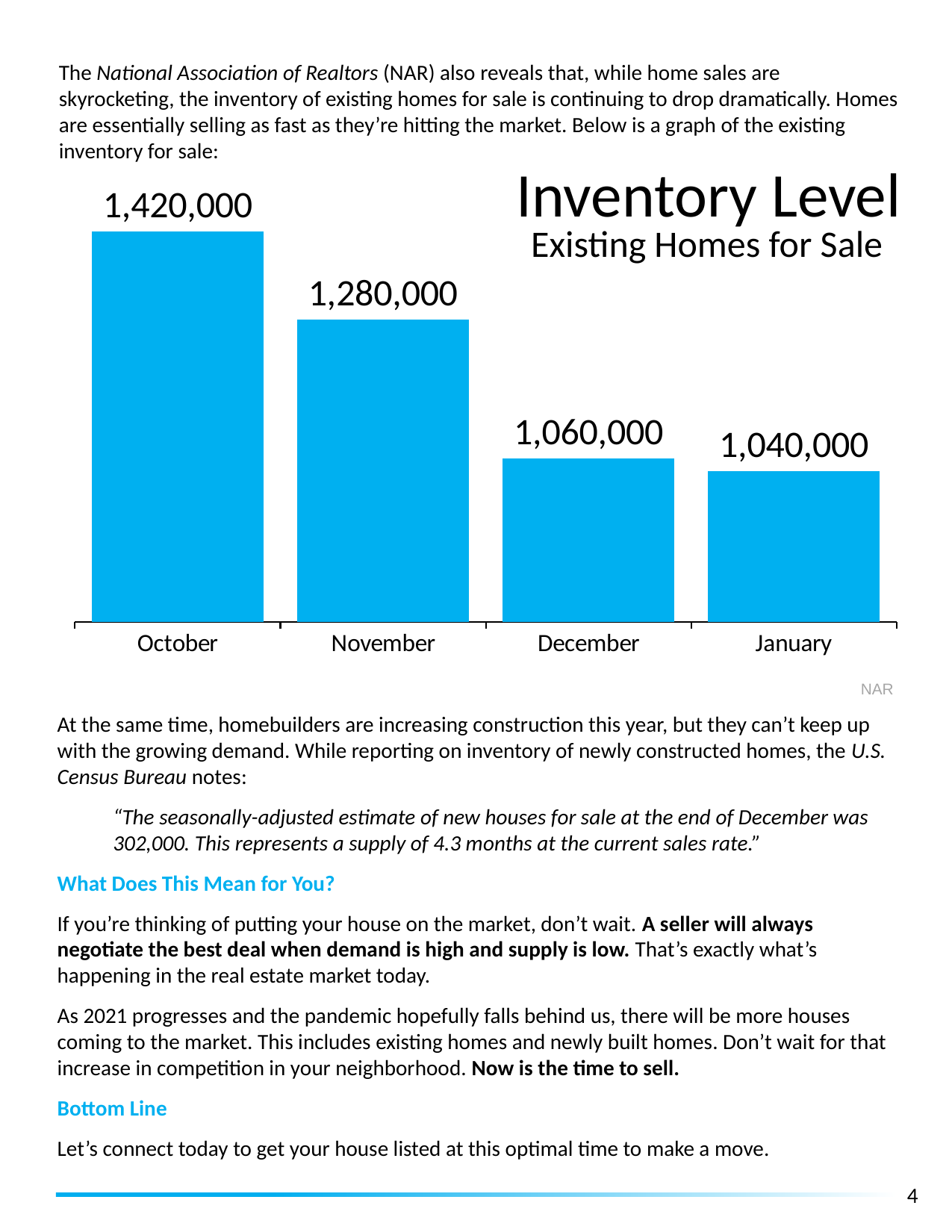

The National Association of Realtors (NAR) also reveals that, while home sales are skyrocketing, the inventory of existing homes for sale is continuing to drop dramatically. Homes are essentially selling as fast as they’re hitting the market. Below is a graph of the existing inventory for sale:

At the same time, homebuilders are increasing construction this year, but they can’t keep up with the growing demand. While reporting on inventory of newly constructed homes, the U.S. Census Bureau notes:
“The seasonally-adjusted estimate of new houses for sale at the end of December was 302,000. This represents a supply of 4.3 months at the current sales rate.”
What Does This Mean for You?
If you’re thinking of putting your house on the market, don’t wait. A seller will always negotiate the best deal when demand is high and supply is low. That’s exactly what’s happening in the real estate market today.
As 2021 progresses and the pandemic hopefully falls behind us, there will be more houses coming to the market. This includes existing homes and newly built homes. Don’t wait for that increase in competition in your neighborhood. Now is the time to sell.
Bottom Line
Let’s connect today to get your house listed at this optimal time to make a move.

Inventory Level
Existing Homes for Sale

### Chart

| Category | Series 1 |
|---|---|
| October | 1420000.0 |
| November | 1280000.0 |
| December | 1060000.0 |
| January | 1040000.0 |
NAR
4